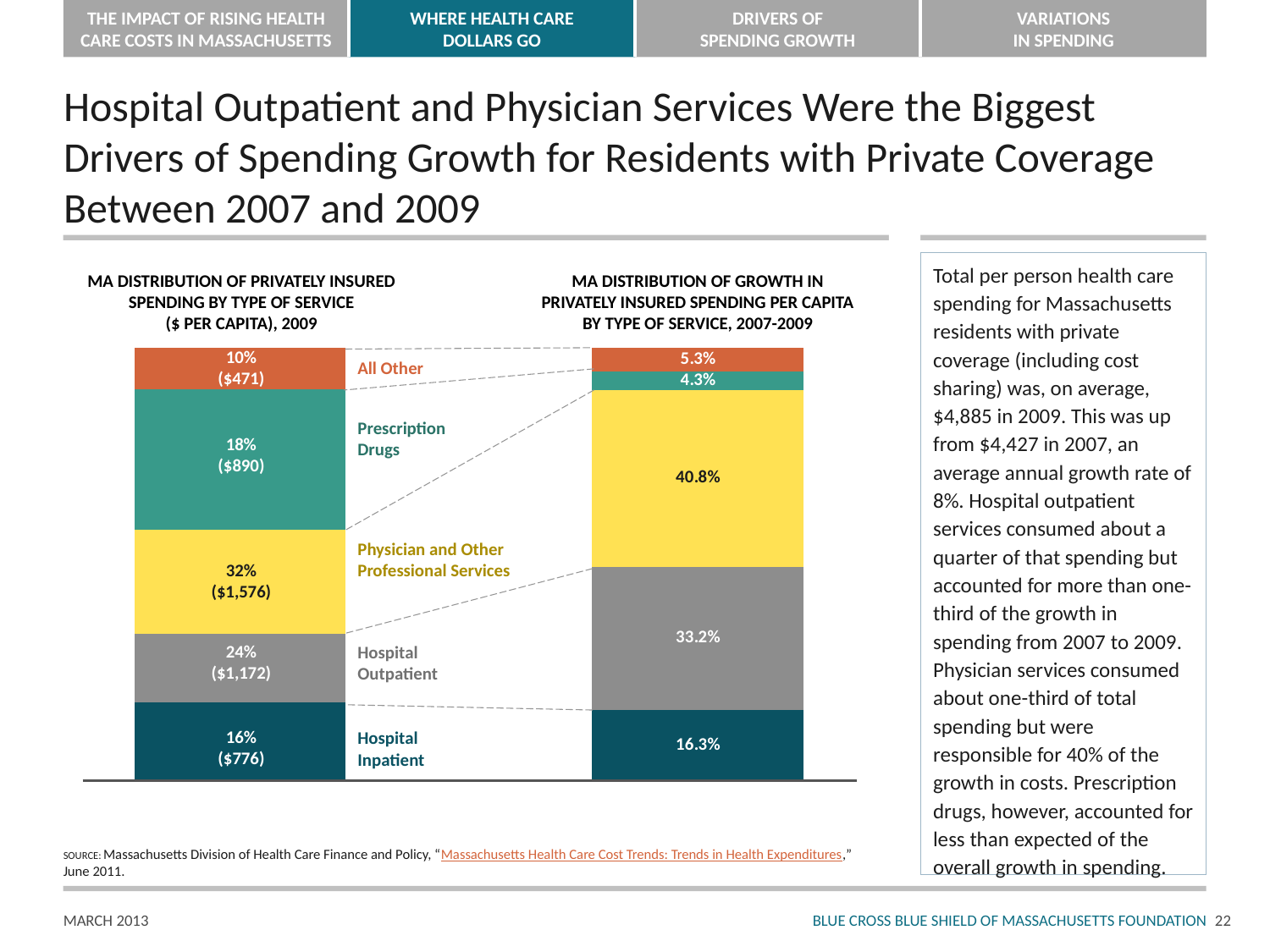

# Hospital Outpatient and Physician Services Were the Biggest Drivers of Spending Growth for Residents with Private Coverage Between 2007 and 2009

Total per person health care spending for Massachusetts residents with private coverage (including cost sharing) was, on average, $4,885 in 2009. This was up from $4,427 in 2007, an average annual growth rate of 8%. Hospital outpatient services consumed about a quarter of that spending but accounted for more than one-third of the growth in spending from 2007 to 2009. Physician services consumed about one-third of total spending but were responsible for 40% of the growth in costs. Prescription drugs, however, accounted for less than expected of the overall growth in spending.
MA DISTRIBUTION OF PRIVATELY INSURED
SPENDING BY TYPE OF SERVICE
($ PER CAPITA), 2009
MA DISTRIBUTION OF GROWTH IN
PRIVATELY INSURED SPENDING PER CAPITA
BY TYPE OF SERVICE, 2007-2009
10%
($471)

### Chart

| Category | Prescription Drugs | Hospital Inpatient2 | Hospital Outpatient | Physician and Other Professional Services | All Other |
|---|---|---|---|---|---|
| Category 1 | 890.0 | 776.0 | 1172.0 | 1576.0 | 471.0 |

### Chart

| Category | Hospital Inpatient | Hospital Outpatient | Physician and Other Professional Services | Prescription Drugs |  All Other |
|---|---|---|---|---|---|
| Category 1 | 0.163 | 0.3320000000000029 | 0.4080000000000001 | 0.043000000000000003 | 0.05300000000000001 |
All Other
Prescription
Drugs
18%
($890)
Physician and Other Professional Services
32%
($1,576)
24%
($1,172)
Hospital
Outpatient
16%
($776)
Hospital
Inpatient
SOURCE: Massachusetts Division of Health Care Finance and Policy, “Massachusetts Health Care Cost Trends: Trends in Health Expenditures,”
June 2011.
22